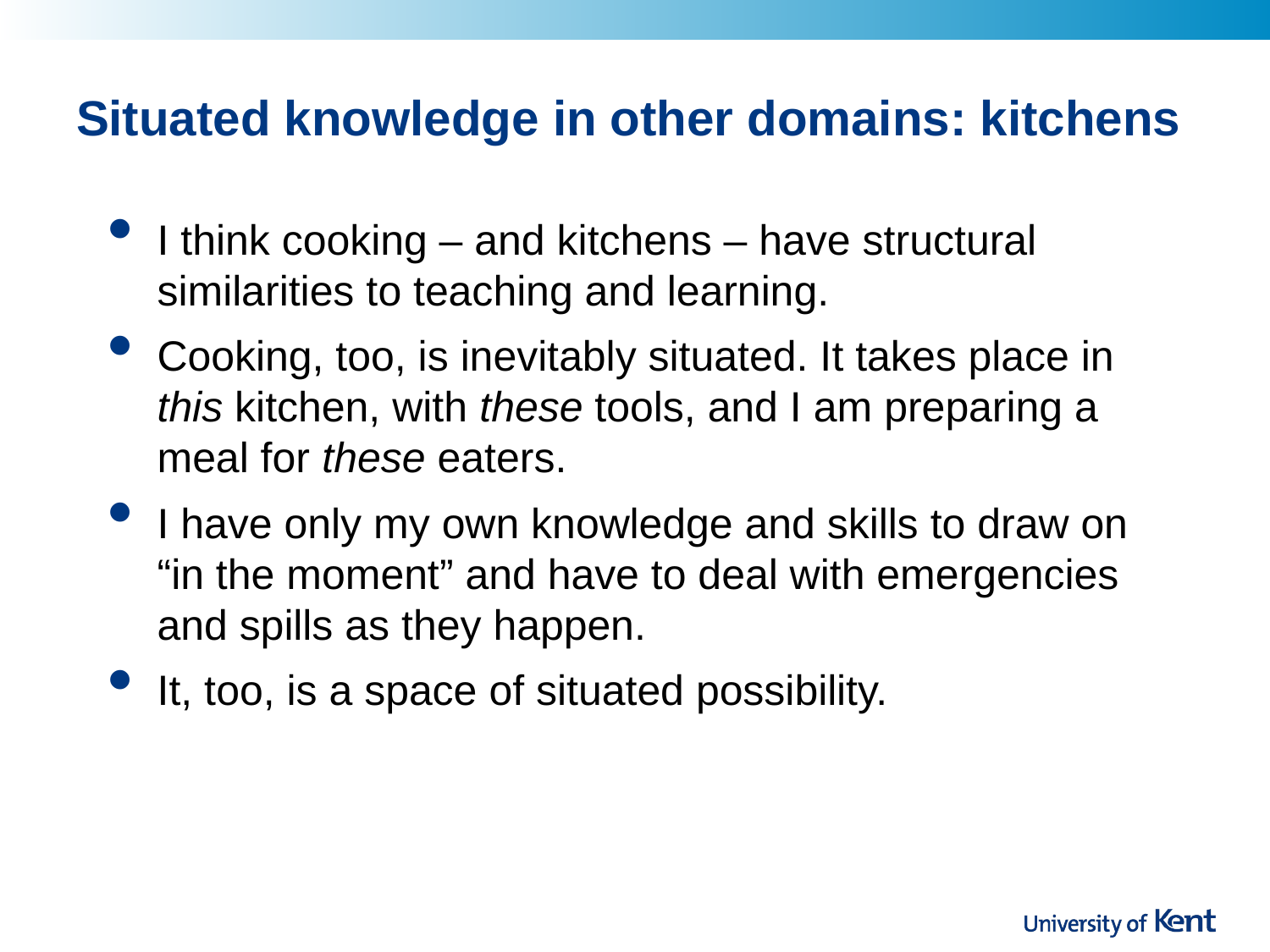

# Situated knowledge in other domains: kitchens
I think cooking – and kitchens – have structural similarities to teaching and learning.
Cooking, too, is inevitably situated. It takes place in this kitchen, with these tools, and I am preparing a meal for these eaters.
I have only my own knowledge and skills to draw on “in the moment” and have to deal with emergencies and spills as they happen.
It, too, is a space of situated possibility.